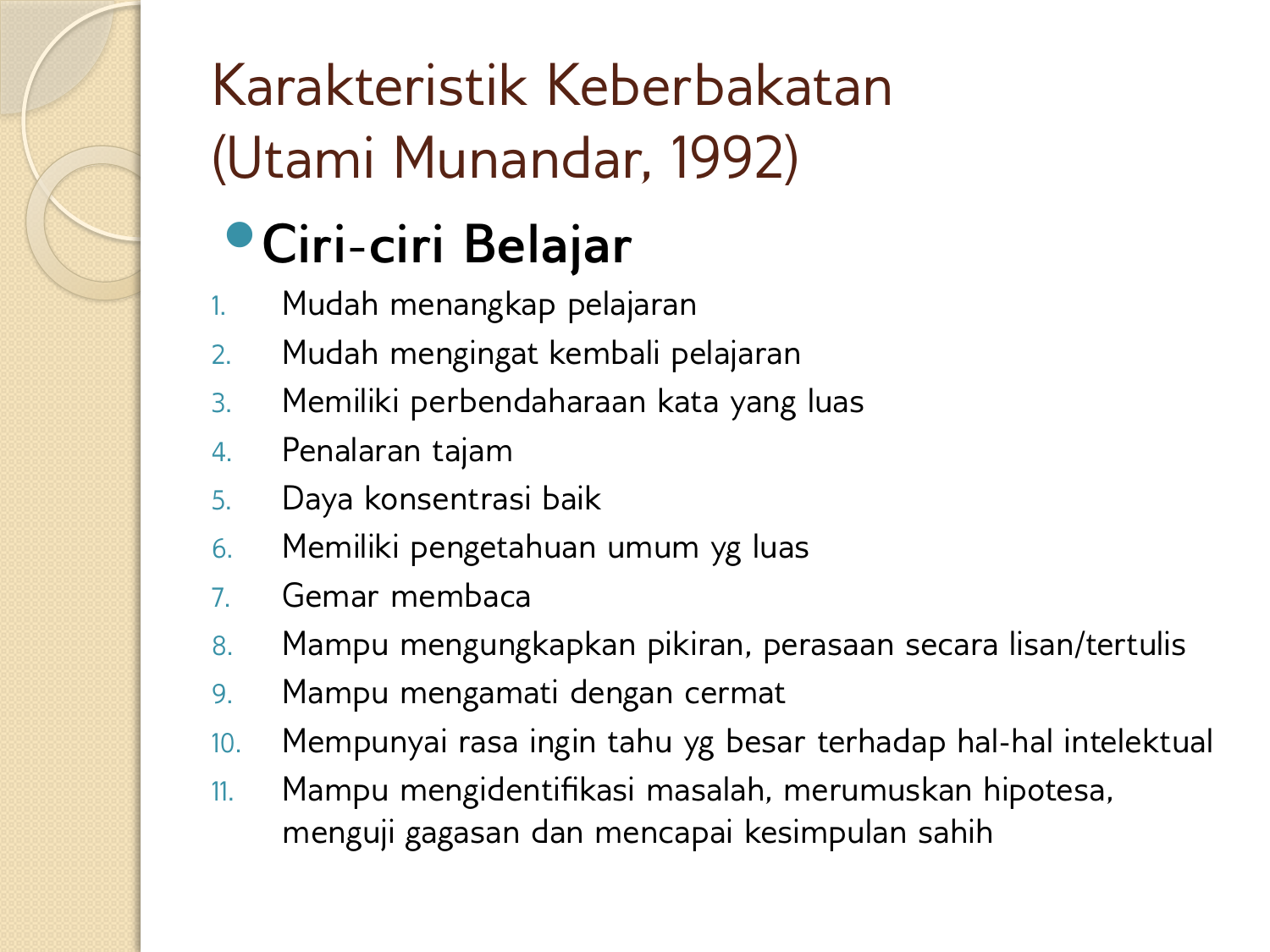

# Karakteristik Keberbakatan (Utami Munandar, 1992)
Ciri-ciri Belajar
Mudah menangkap pelajaran
Mudah mengingat kembali pelajaran
Memiliki perbendaharaan kata yang luas
Penalaran tajam
Daya konsentrasi baik
Memiliki pengetahuan umum yg luas
Gemar membaca
Mampu mengungkapkan pikiran, perasaan secara lisan/tertulis
Mampu mengamati dengan cermat
Mempunyai rasa ingin tahu yg besar terhadap hal-hal intelektual
Mampu mengidentifikasi masalah, merumuskan hipotesa, menguji gagasan dan mencapai kesimpulan sahih